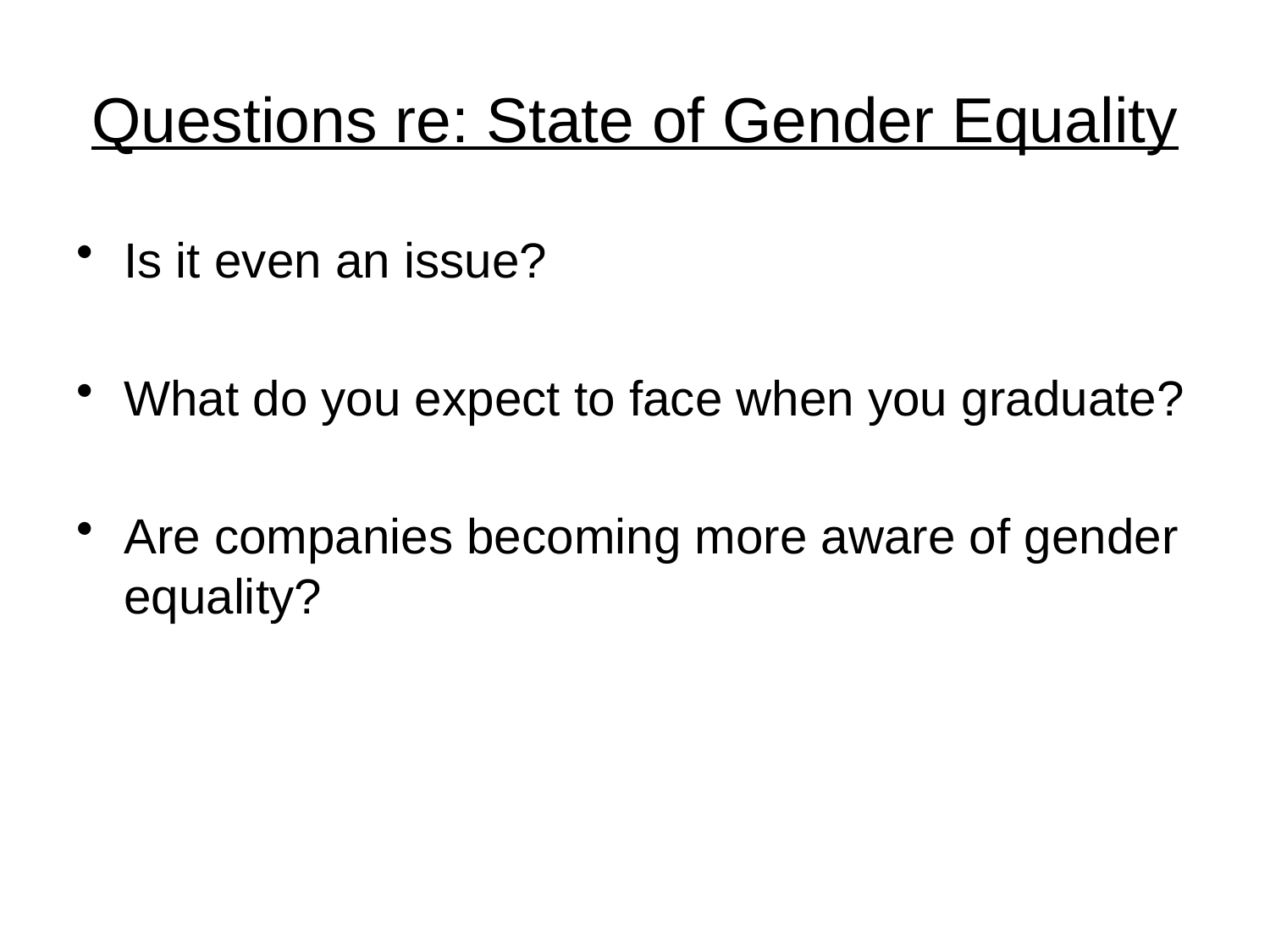

# Questions re: State of Gender Equality
Is it even an issue?

What do you expect to face when you graduate?

Are companies becoming more aware of gender equality?